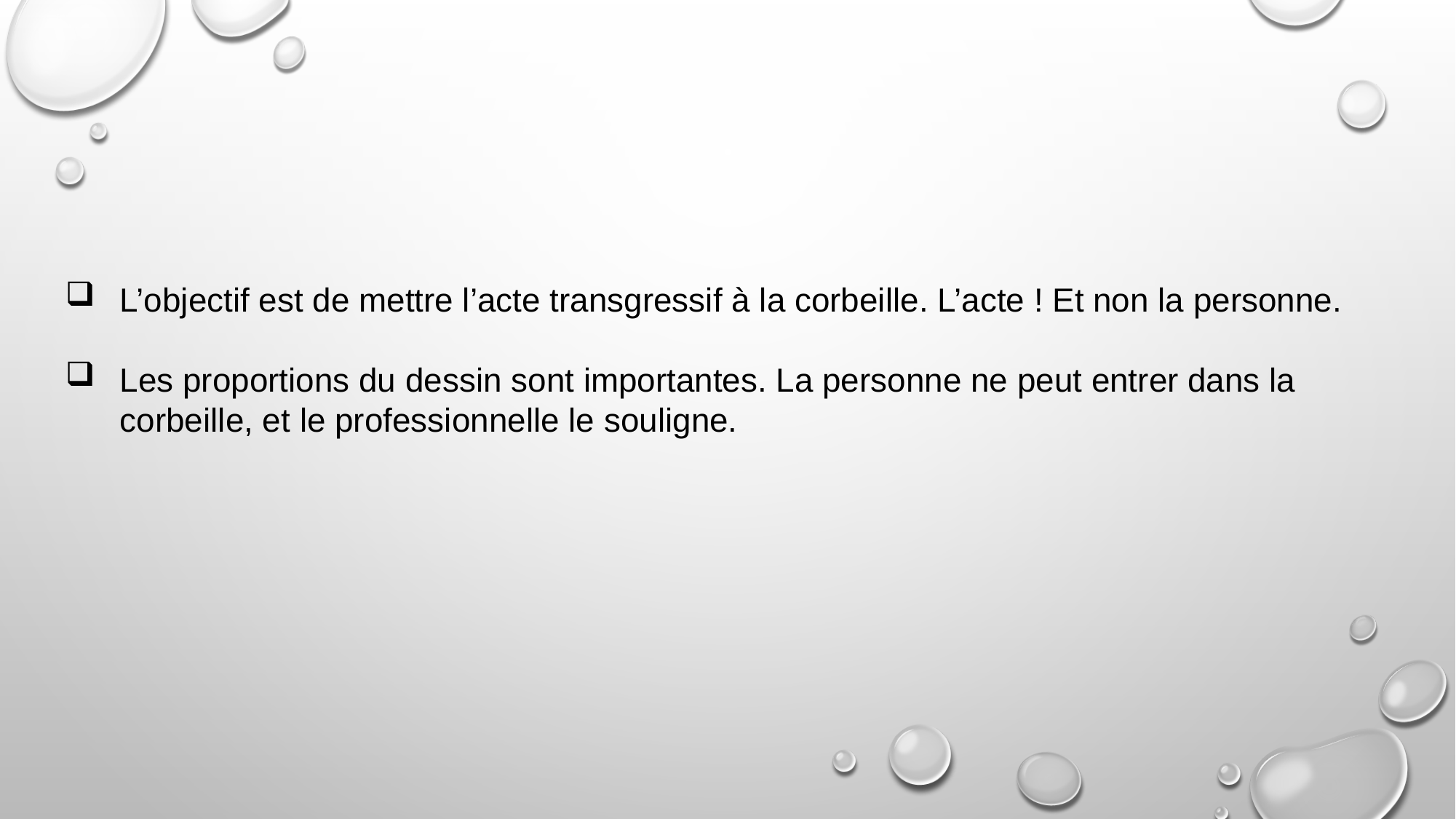

L’objectif est de mettre l’acte transgressif à la corbeille. L’acte ! Et non la personne.

Les proportions du dessin sont importantes. La personne ne peut entrer dans la corbeille, et le professionnelle le souligne.